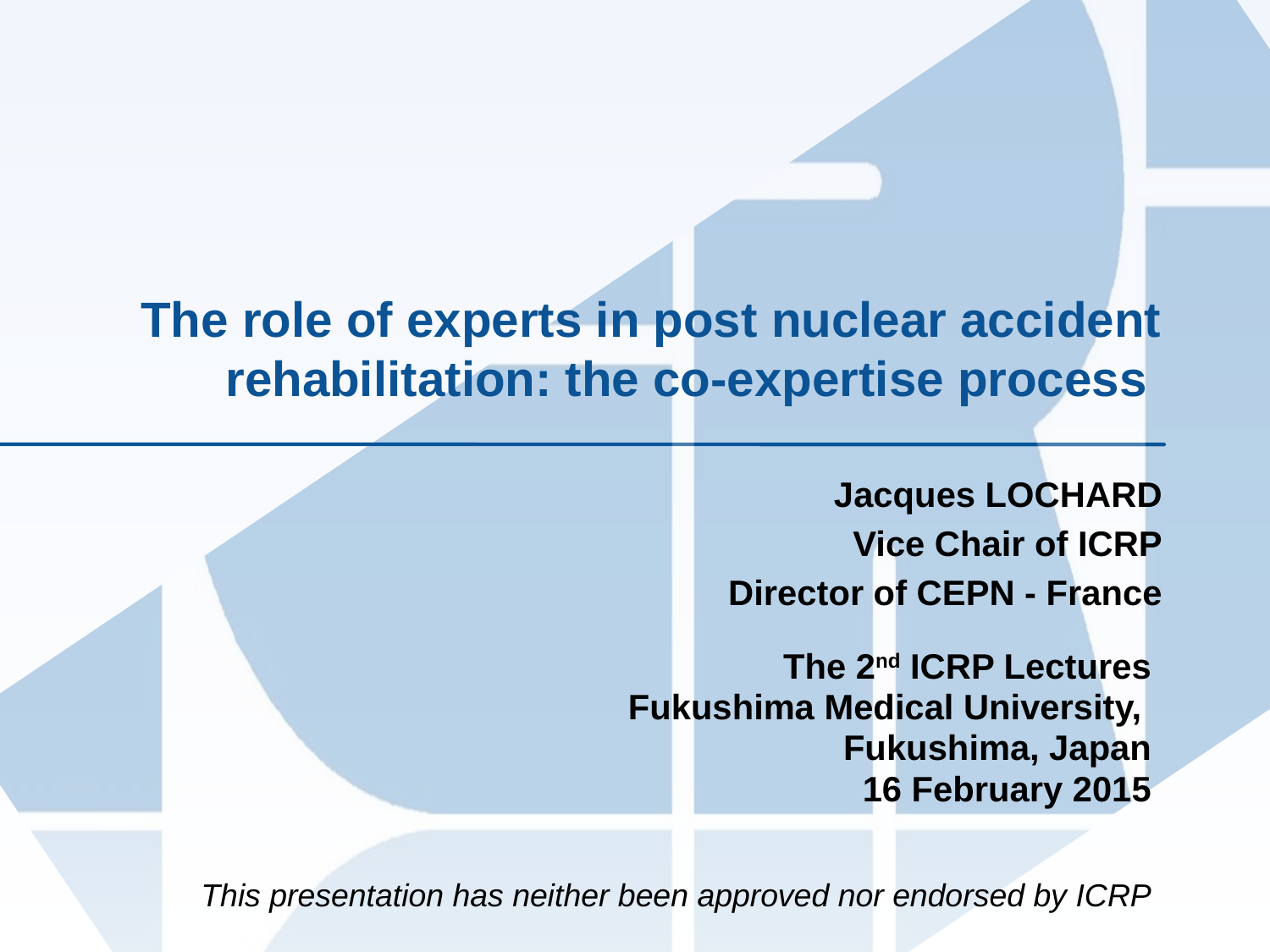

# The role of experts in post nuclear accident rehabilitation: the co-expertise process
Jacques LOCHARD
Vice Chair of ICRP
Director of CEPN - France
The 2nd ICRP Lectures
Fukushima Medical University,
Fukushima, Japan
16 February 2015

This presentation has neither been approved nor endorsed by ICRP